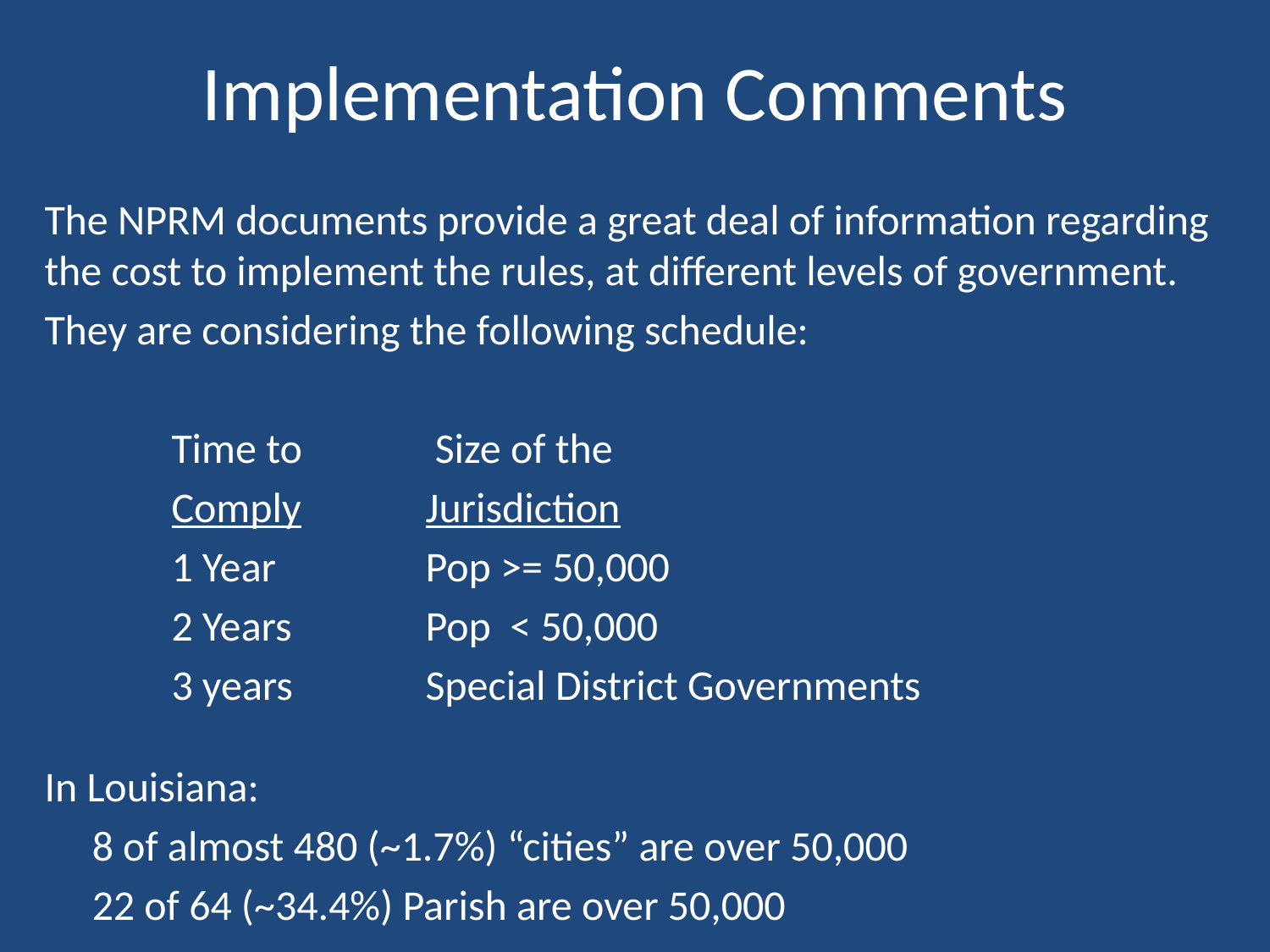

# Implementation Comments
The NPRM documents provide a great deal of information regarding the cost to implement the rules, at different levels of government.
They are considering the following schedule:

	Time to 	 Size of the
	Comply	Jurisdiction
	1 Year		Pop >= 50,000
	2 Years		Pop  < 50,000
	3 years		Special District Governments
In Louisiana:
     8 of almost 480 (~1.7%) “cities” are over 50,000
     22 of 64 (~34.4%) Parish are over 50,000